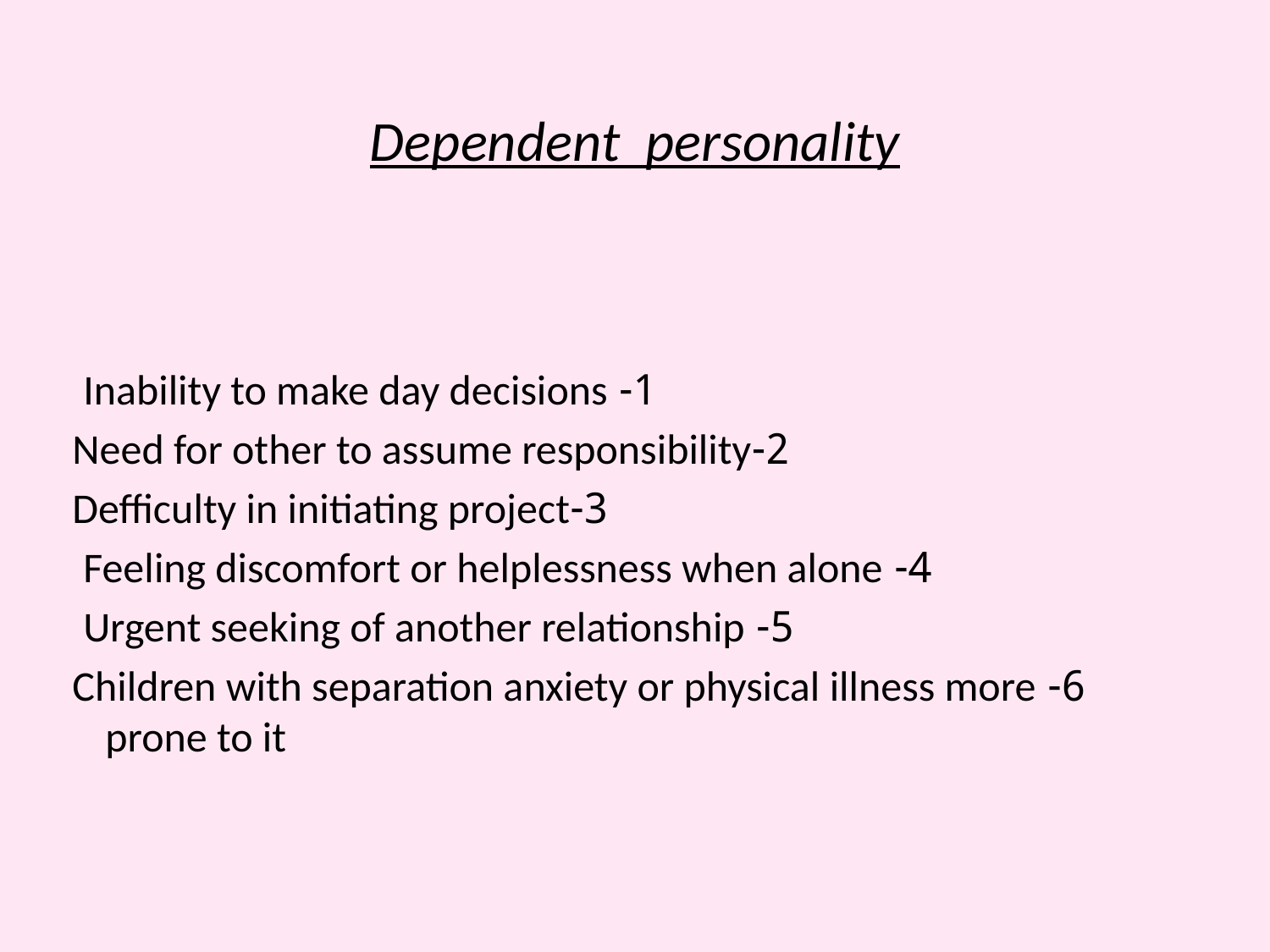

# Dependent  personality

1- Inability to make day decisions
2-Need for other to assume responsibility
3-Defficulty in initiating project
4- Feeling discomfort or helplessness when alone
5- Urgent seeking of another relationship
6- Children with separation anxiety or physical illness more prone to it